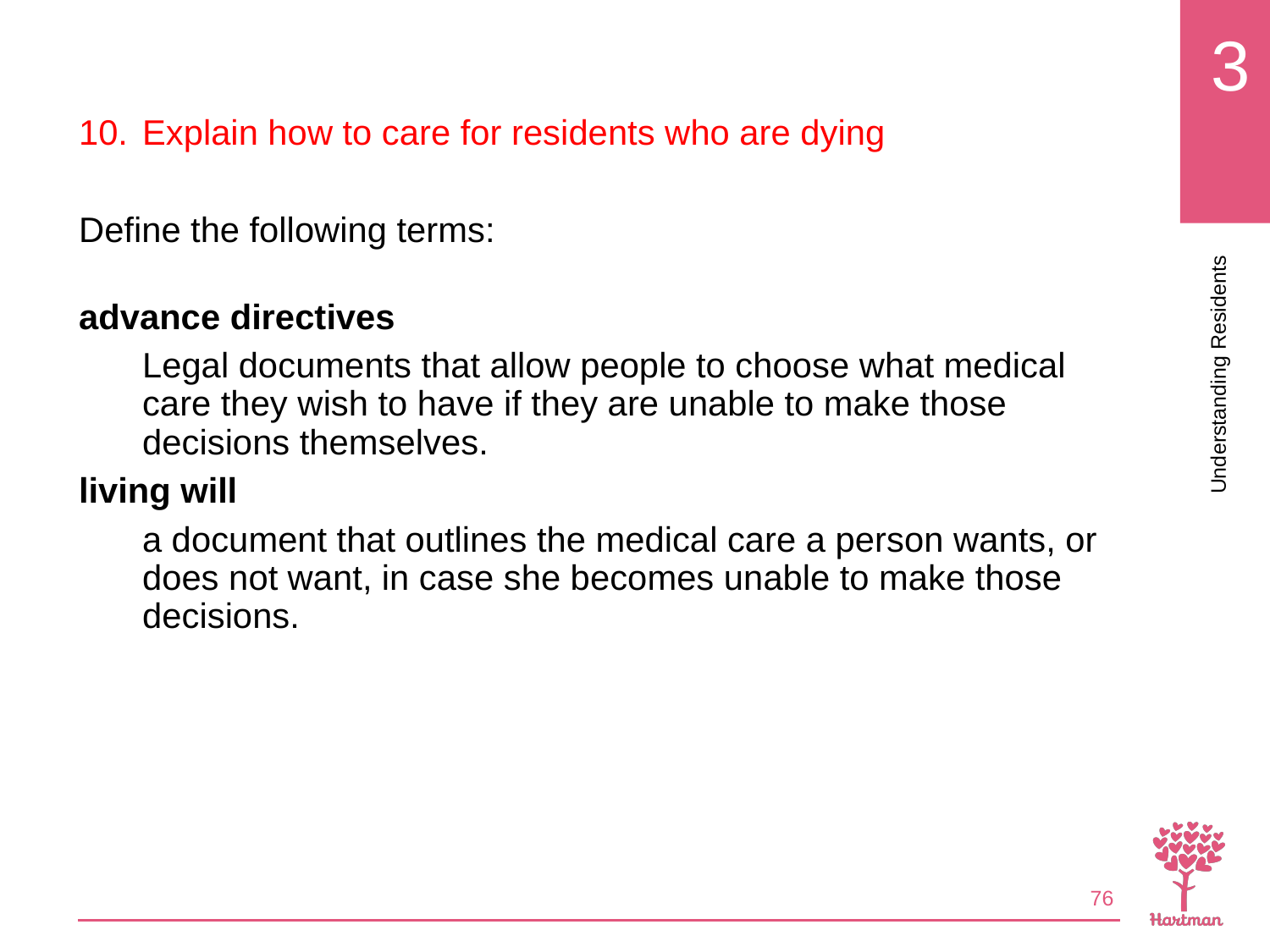

# LO10, key terms 2
Explain how to care for residents who are dying

Define the following terms:
advance directives
Legal documents that allow people to choose what medical care they wish to have if they are unable to make those decisions themselves.
living will
a document that outlines the medical care a person wants, or does not want, in case she becomes unable to make those decisions.

76